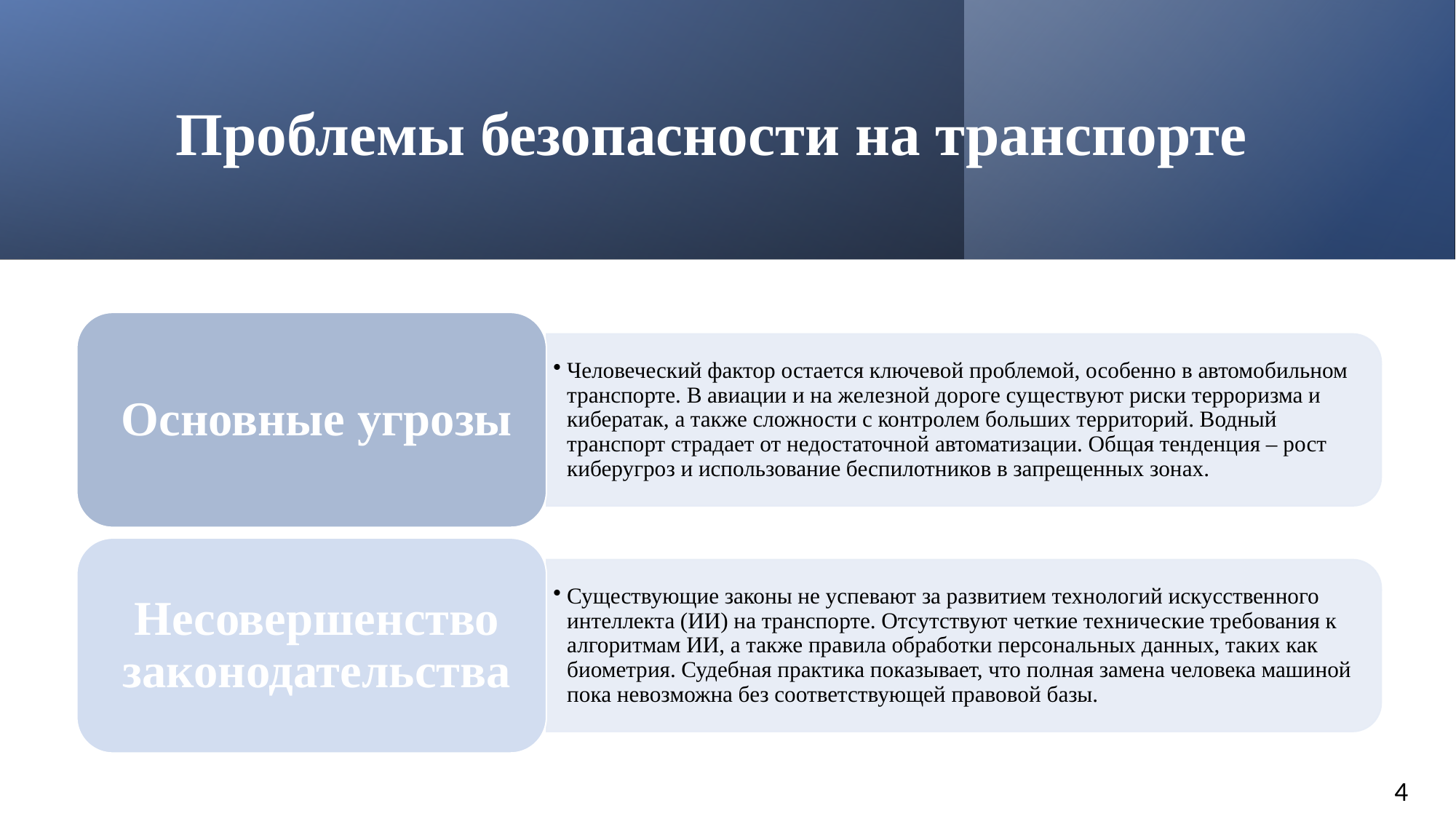

# Проблемы безопасности на транспорте
Человеческий фактор остается ключевой проблемой, особенно в автомобильном транспорте. В авиации и на железной дороге существуют риски терроризма и кибератак, а также сложности с контролем больших территорий. Водный транспорт страдает от недостаточной автоматизации. Общая тенденция – рост киберугроз и использование беспилотников в запрещенных зонах.
Основные угрозы
Существующие законы не успевают за развитием технологий искусственного интеллекта (ИИ) на транспорте. Отсутствуют четкие технические требования к алгоритмам ИИ, а также правила обработки персональных данных, таких как биометрия. Судебная практика показывает, что полная замена человека машиной пока невозможна без соответствующей правовой базы.
Несовершенство законодательства
4